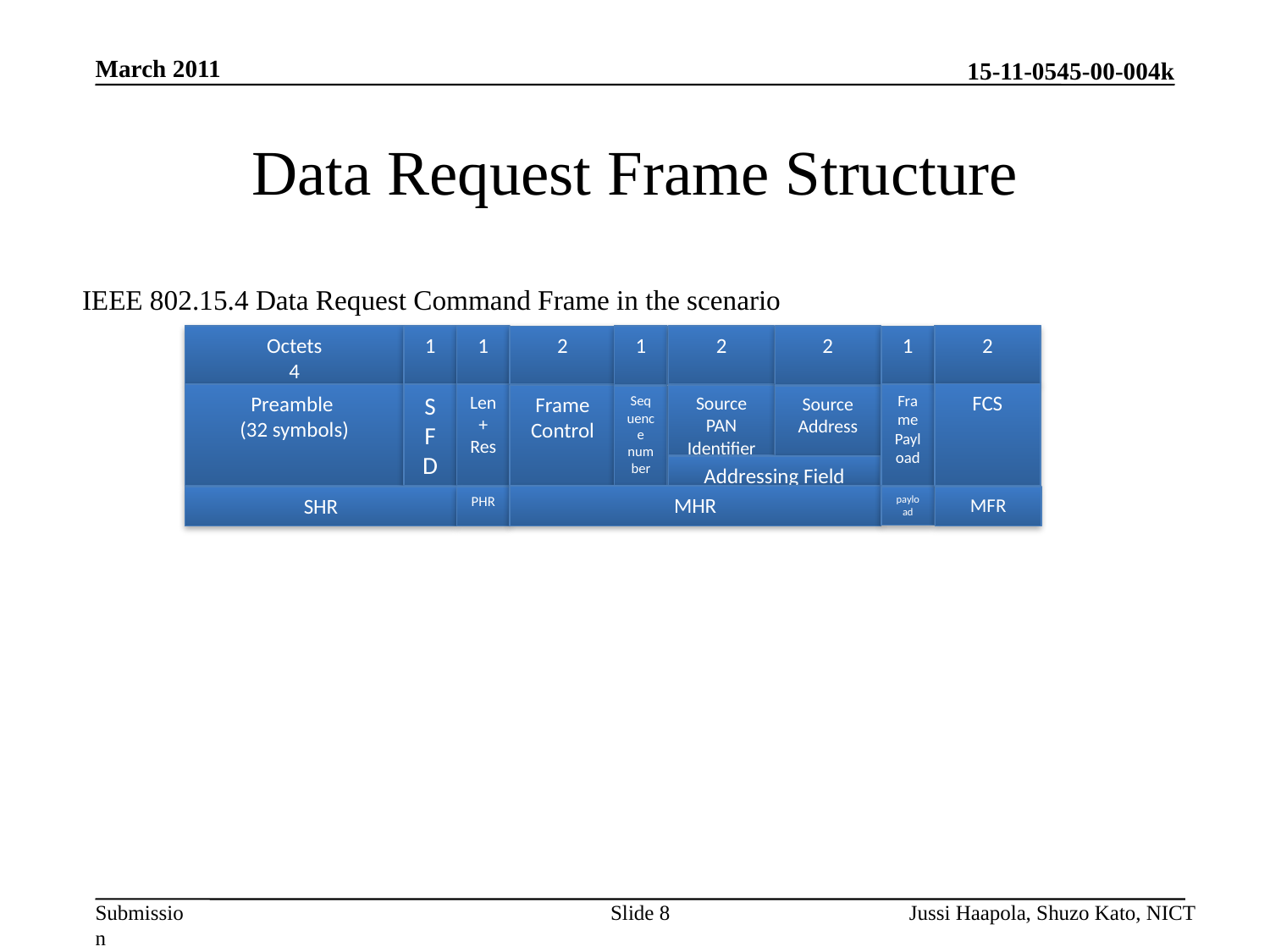

March 2011
# Data Request Frame Structure
IEEE 802.15.4 Data Request Command Frame in the scenario
2
Octets
4
1
2
1
1
2
2
1
FCS

Preamble
(32 symbols)
S F D
Len + Res
Frame Payload
Frame Control

Source PAN Identifier

Sequence number
Source Address

Addressing Field
2
MHR
PHR
SHR
MFR
payload
Slide 8
Jussi Haapola, Shuzo Kato, NICT